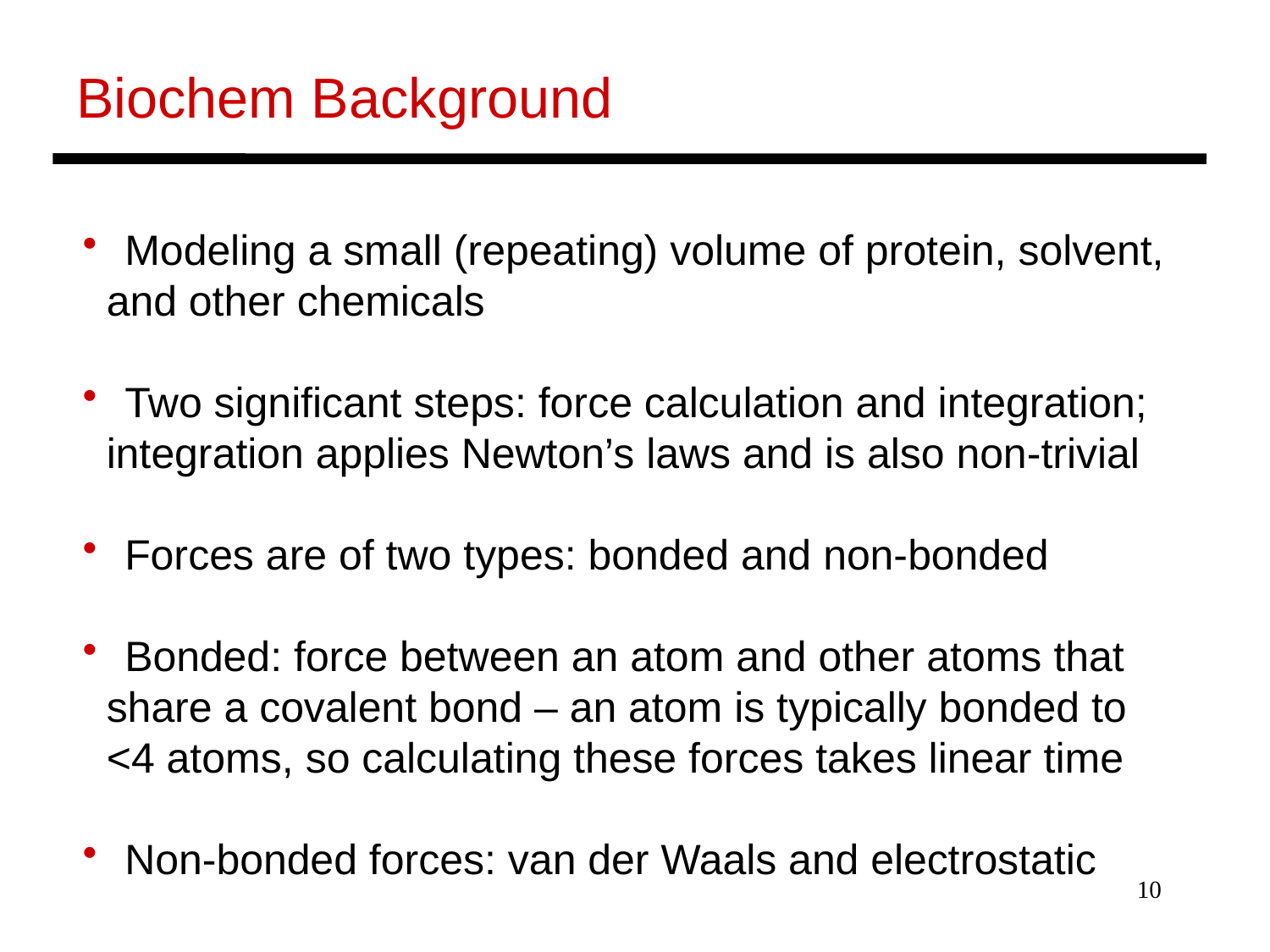

Biochem Background

 Modeling a small (repeating) volume of protein, solvent,
  and other chemicals

 Two significant steps: force calculation and integration;
  integration applies Newton’s laws and is also non-trivial

 Forces are of two types: bonded and non-bonded

 Bonded: force between an atom and other atoms that
  share a covalent bond – an atom is typically bonded to
  <4 atoms, so calculating these forces takes linear time

 Non-bonded forces: van der Waals and electrostatic

10